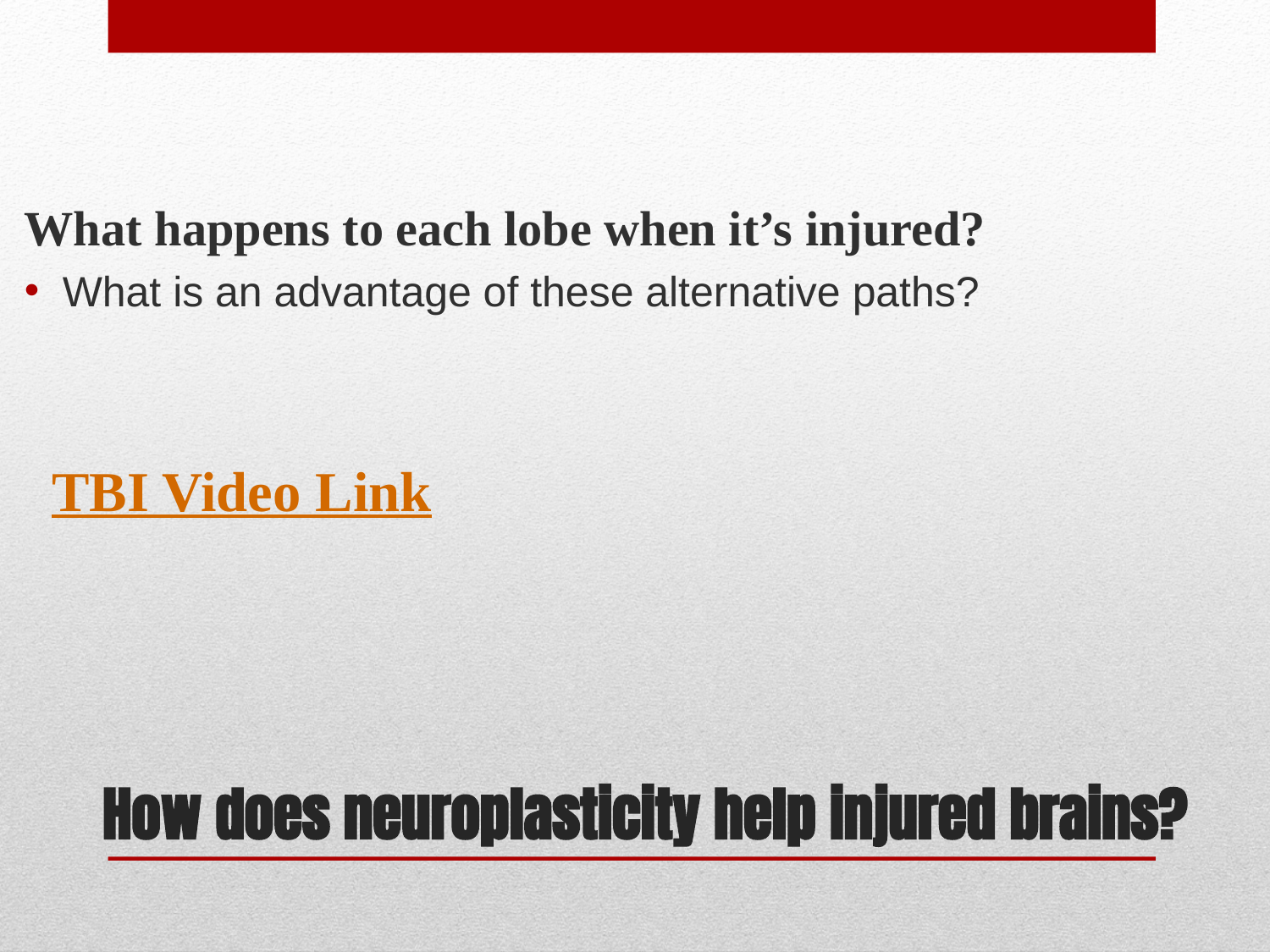

What happens to each lobe when it’s injured?
What is an advantage of these alternative paths?

TBI Video Link

# How does neuroplasticity help injured brains?